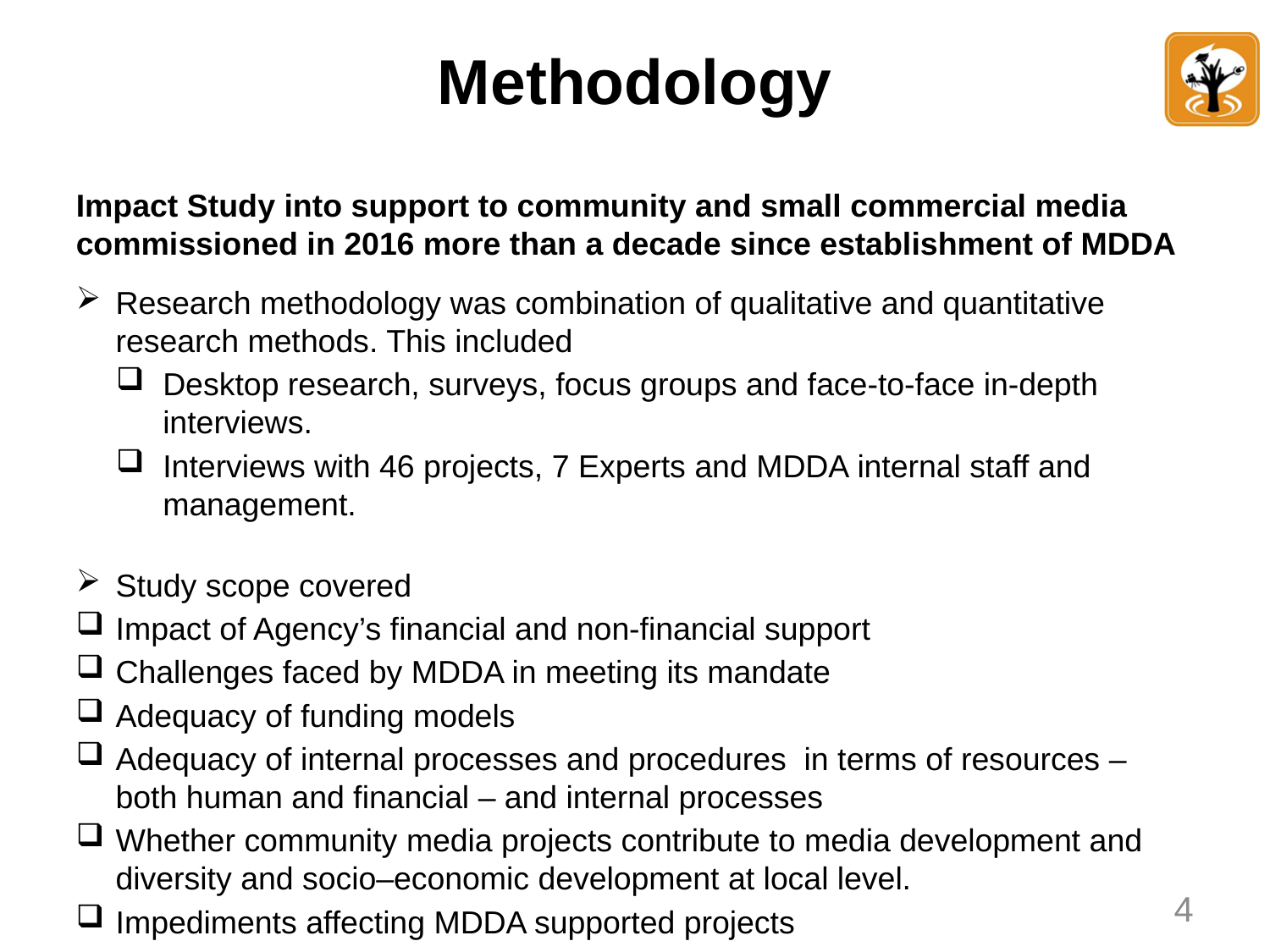

# Methodology
Impact Study into support to community and small commercial media commissioned in 2016 more than a decade since establishment of MDDA
Research methodology was combination of qualitative and quantitative research methods. This included
Desktop research, surveys, focus groups and face-to-face in-depth interviews.
Interviews with 46 projects, 7 Experts and MDDA internal staff and management.

Study scope covered
Impact of Agency’s financial and non-financial support
Challenges faced by MDDA in meeting its mandate
Adequacy of funding models
Adequacy of internal processes and procedures  in terms of resources – both human and financial – and internal processes
Whether community media projects contribute to media development and diversity and socio–economic development at local level.
Impediments affecting MDDA supported projects
4